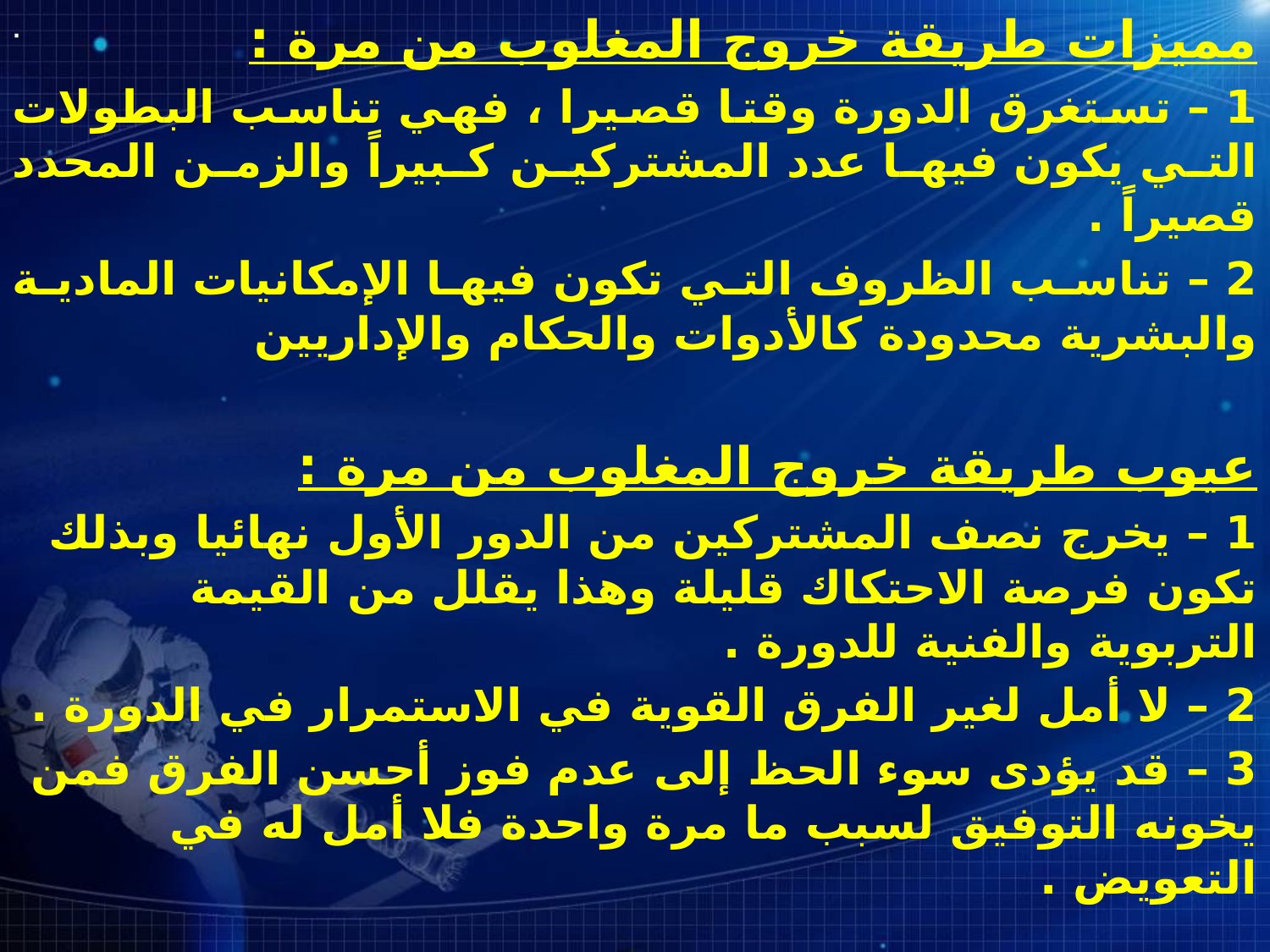

مميزات طريقة خروج المغلوب من مرة :
1 – تستغرق الدورة وقتا قصيرا ، فهي تناسب البطولات التي يكون فيها عدد المشتركين كبيراً والزمن المحدد قصيراً .
2 – تناسب الظروف التي تكون فيها الإمكانيات المادية والبشرية محدودة كالأدوات والحكام والإداريين

عيوب طريقة خروج المغلوب من مرة :
1 – يخرج نصف المشتركين من الدور الأول نهائيا وبذلك تكون فرصة الاحتكاك قليلة وهذا يقلل من القيمة التربوية والفنية للدورة .
2 – لا أمل لغير الفرق القوية في الاستمرار في الدورة .
3 – قد يؤدى سوء الحظ إلى عدم فوز أحسن الفرق فمن يخونه التوفيق لسبب ما مرة واحدة فلا أمل له في التعويض .